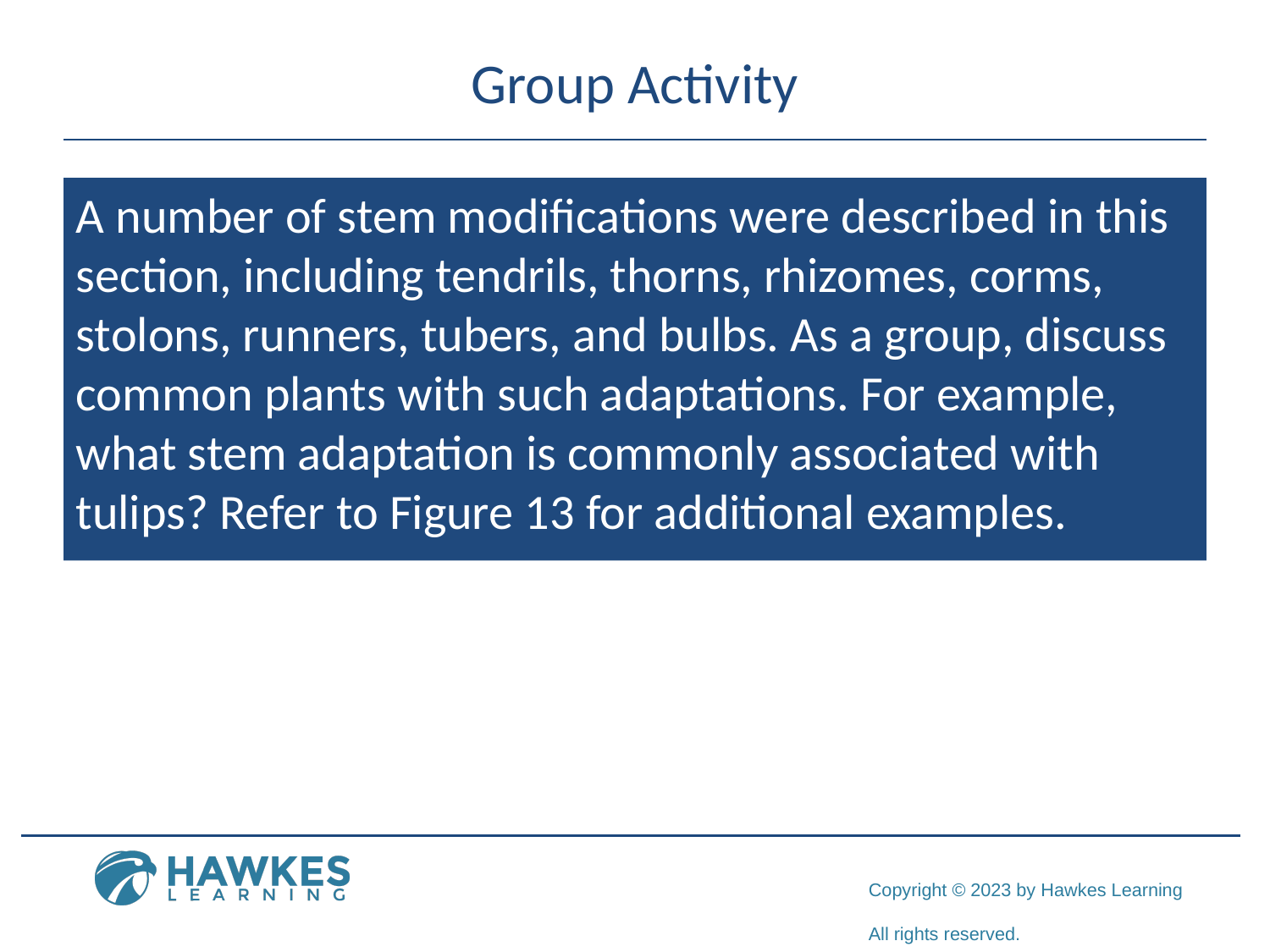

# Group Activity
A number of stem modifications were described in this section, including tendrils, thorns, rhizomes, corms, stolons, runners, tubers, and bulbs. As a group, discuss common plants with such adaptations. For example, what stem adaptation is commonly associated with tulips? Refer to Figure 13 for additional examples.